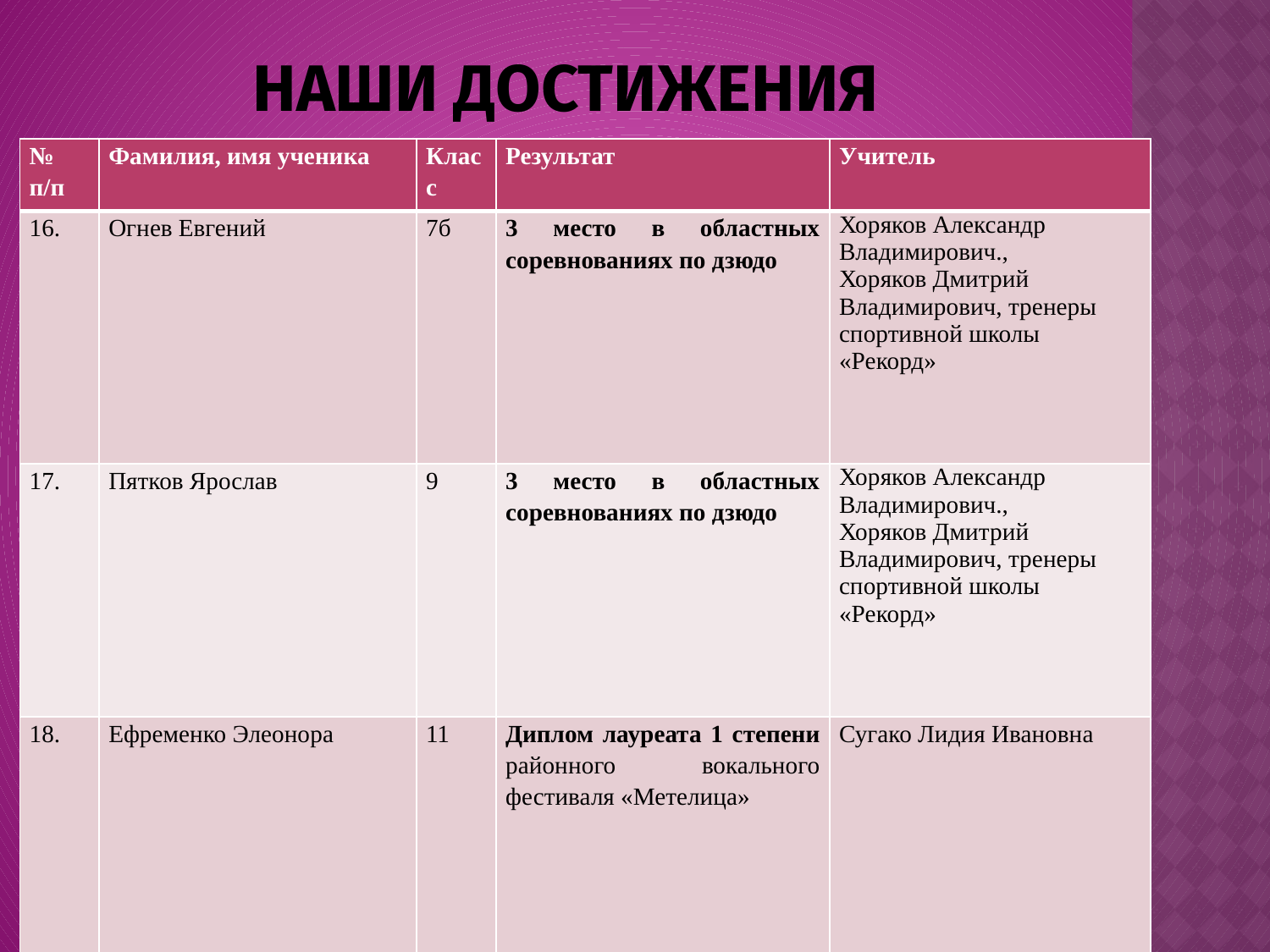

# НАШИ ДОСТИЖЕНИЯ
| № п/п | Фамилия, имя ученика | Класс | Результат | Учитель |
| --- | --- | --- | --- | --- |
| 16. | Огнев Евгений | 7б | 3 место в областных соревнованиях по дзюдо | Хоряков Александр Владимирович., Хоряков Дмитрий Владимирович, тренеры спортивной школы «Рекорд» |
| 17. | Пятков Ярослав | 9 | 3 место в областных соревнованиях по дзюдо | Хоряков Александр Владимирович., Хоряков Дмитрий Владимирович, тренеры спортивной школы «Рекорд» |
| 18. | Ефременко Элеонора | 11 | Диплом лауреата 1 степени районного вокального фестиваля «Метелица» | Сугако Лидия Ивановна |